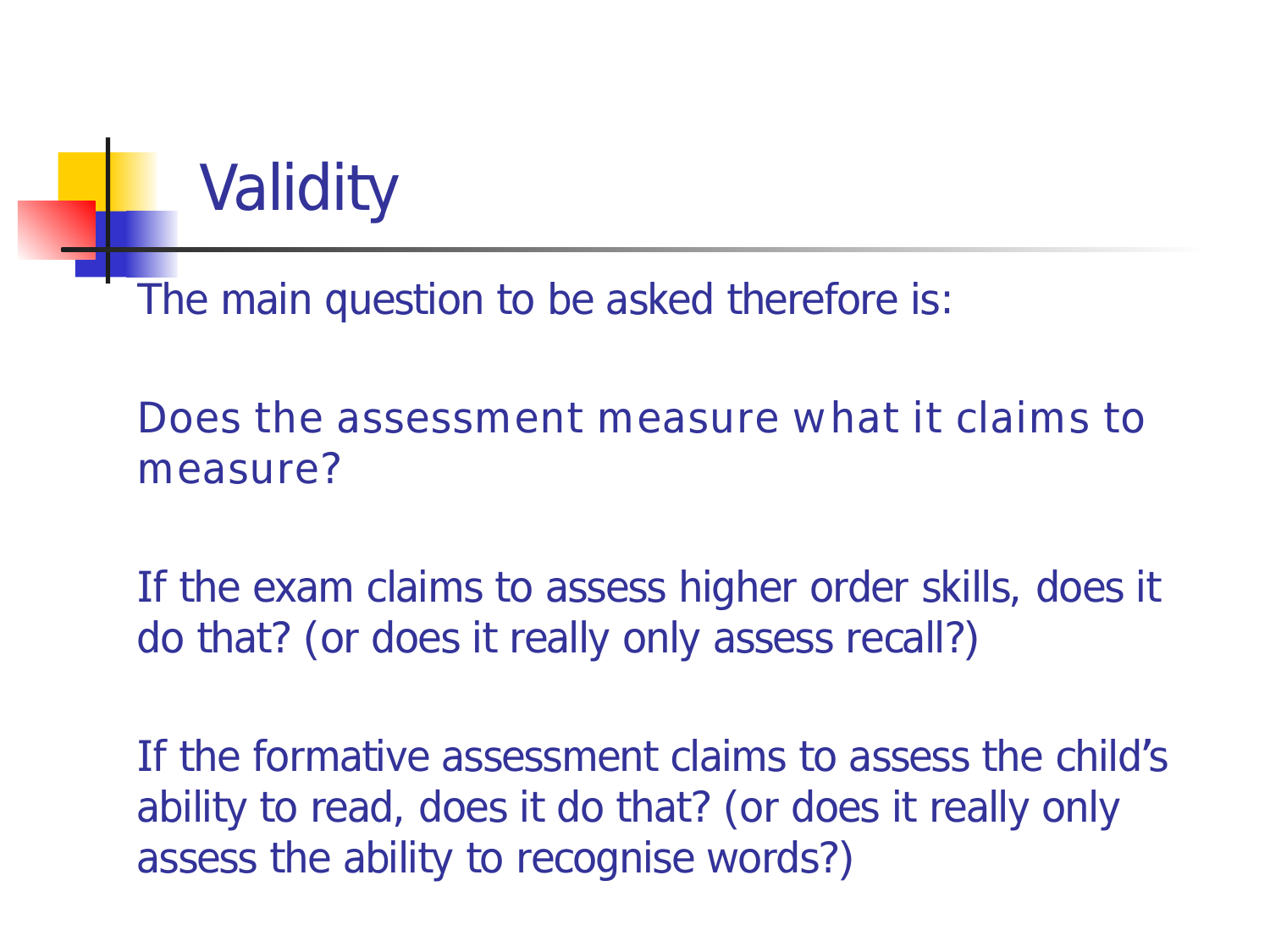

# Validity
The main question to be asked therefore is:

Does the assessment measure what it claims to measure?

If the exam claims to assess higher order skills, does it do that? (or does it really only assess recall?)

If the formative assessment claims to assess the child’s ability to read, does it do that? (or does it really only assess the ability to recognise words?)